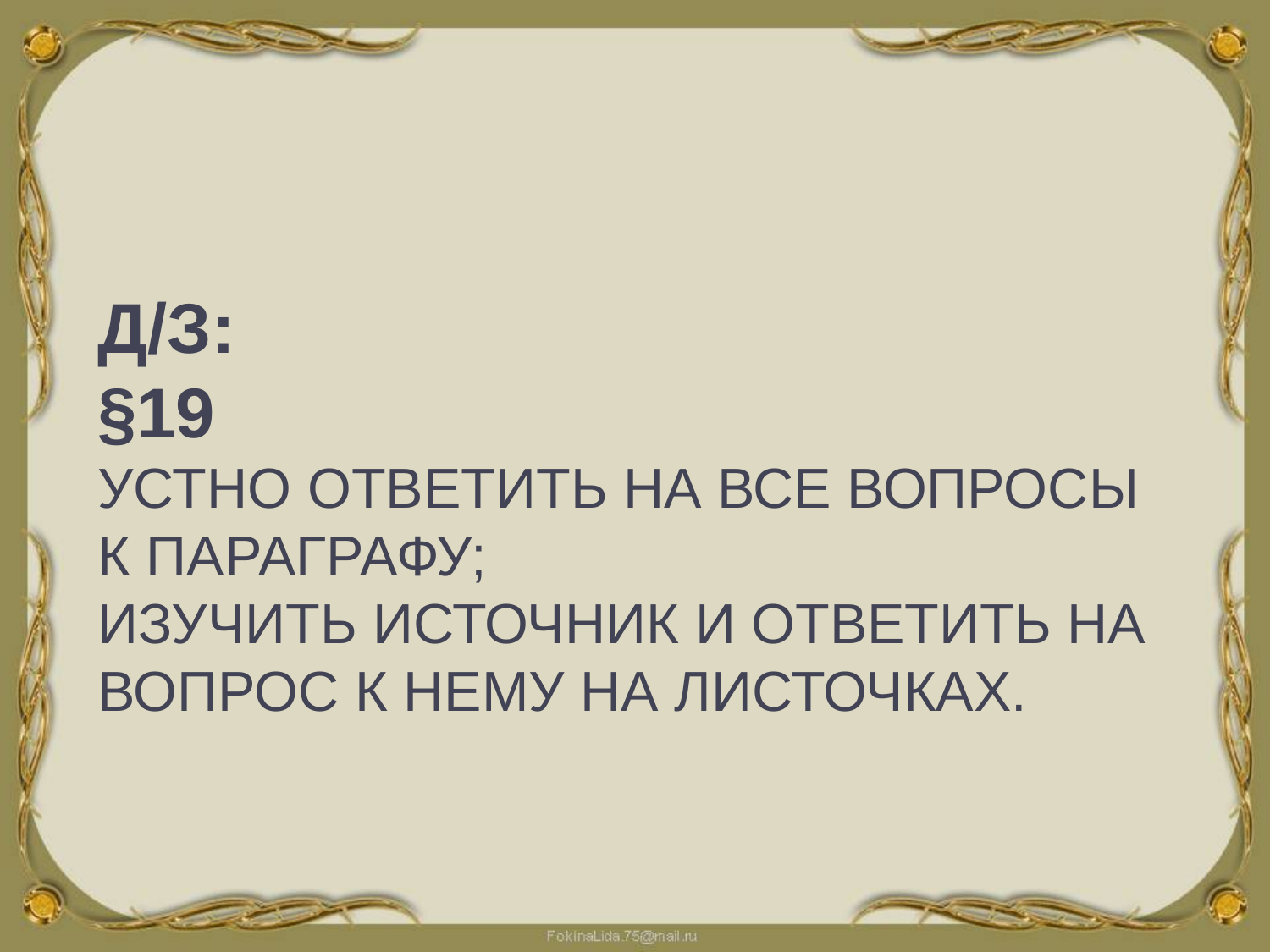

# д/з: §19 устно ответить на все вопросы к параграфу; ИЗУЧИТЬ ИСТОЧНИК И ОТВЕТИТЬ НА ВОПРОС К НЕМУ НА ЛИСТОЧКАХ.